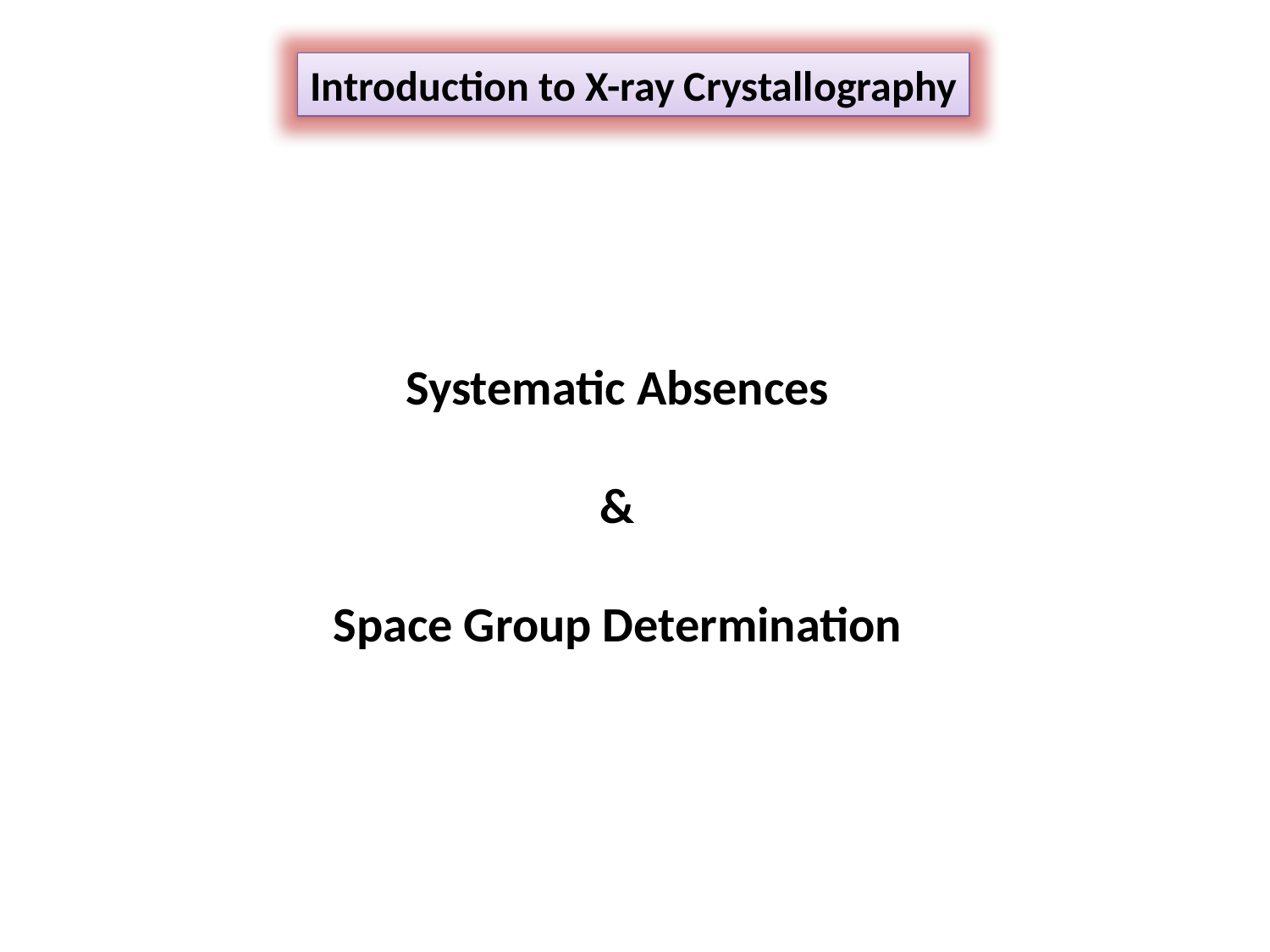

Introduction to X-ray Crystallography
Systematic Absences

&

Space Group Determination